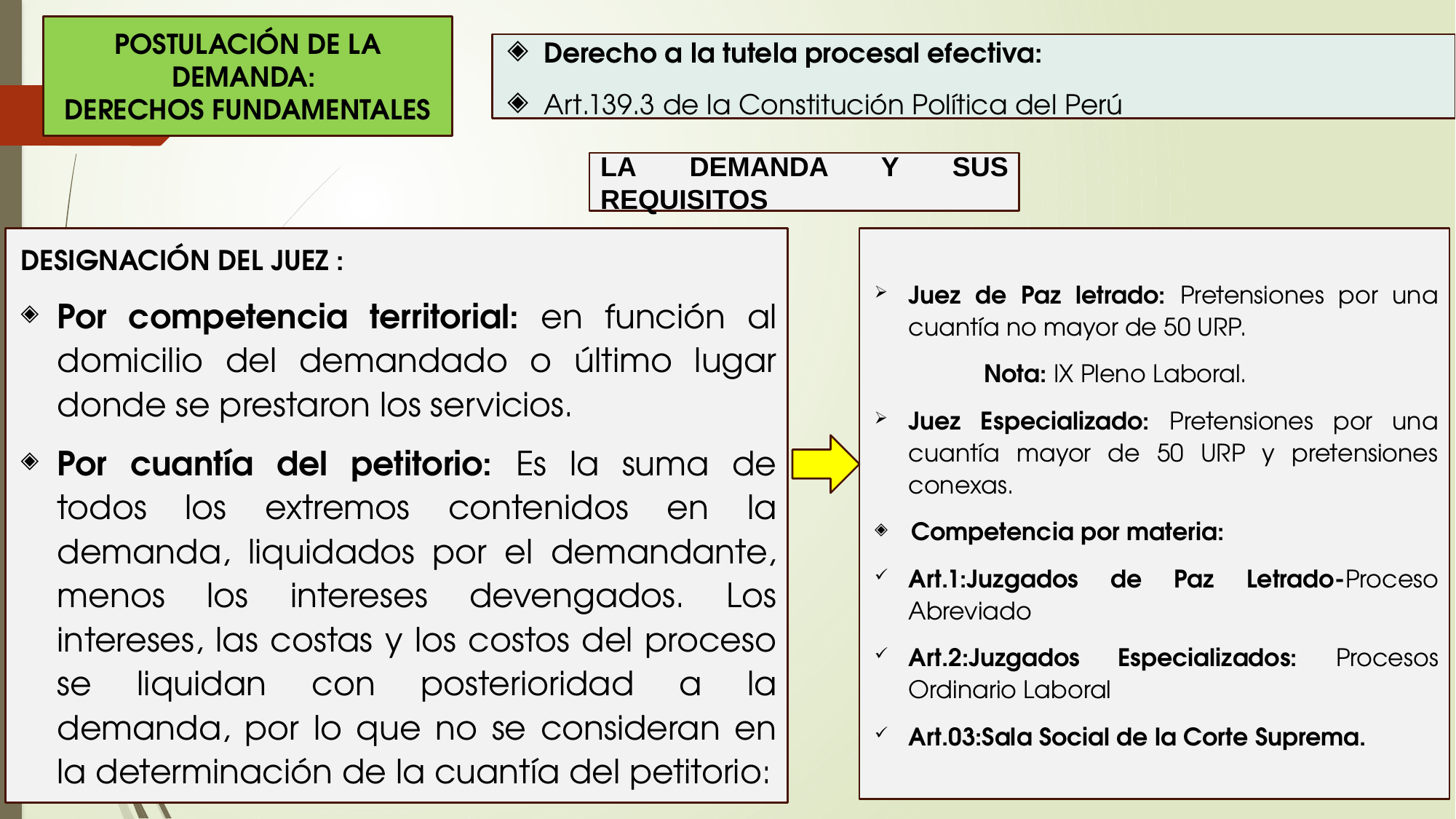

POSTULACIÓN DE LA DEMANDA:
DERECHOS FUNDAMENTALES

Derecho a la tutela procesal efectiva:
Art.139.3 de la Constitución Política del Perú
LA DEMANDA Y SUS REQUISITOS
DESIGNACIÓN DEL JUEZ :
Por competencia territorial: en función al domicilio del demandado o último lugar donde se prestaron los servicios.
Por cuantía del petitorio: Es la suma de todos los extremos contenidos en la demanda, liquidados por el demandante, menos los intereses devengados. Los intereses, las costas y los costos del proceso se liquidan con posterioridad a la demanda, por lo que no se consideran en la determinación de la cuantía del petitorio:
Juez de Paz letrado: Pretensiones por una cuantía no mayor de 50 URP.
	Nota: IX Pleno Laboral.
Juez Especializado: Pretensiones por una cuantía mayor de 50 URP y pretensiones conexas.
Competencia por materia:
Art.1:Juzgados de Paz Letrado-Proceso Abreviado
Art.2:Juzgados Especializados: Procesos Ordinario Laboral
Art.03:Sala Social de la Corte Suprema.